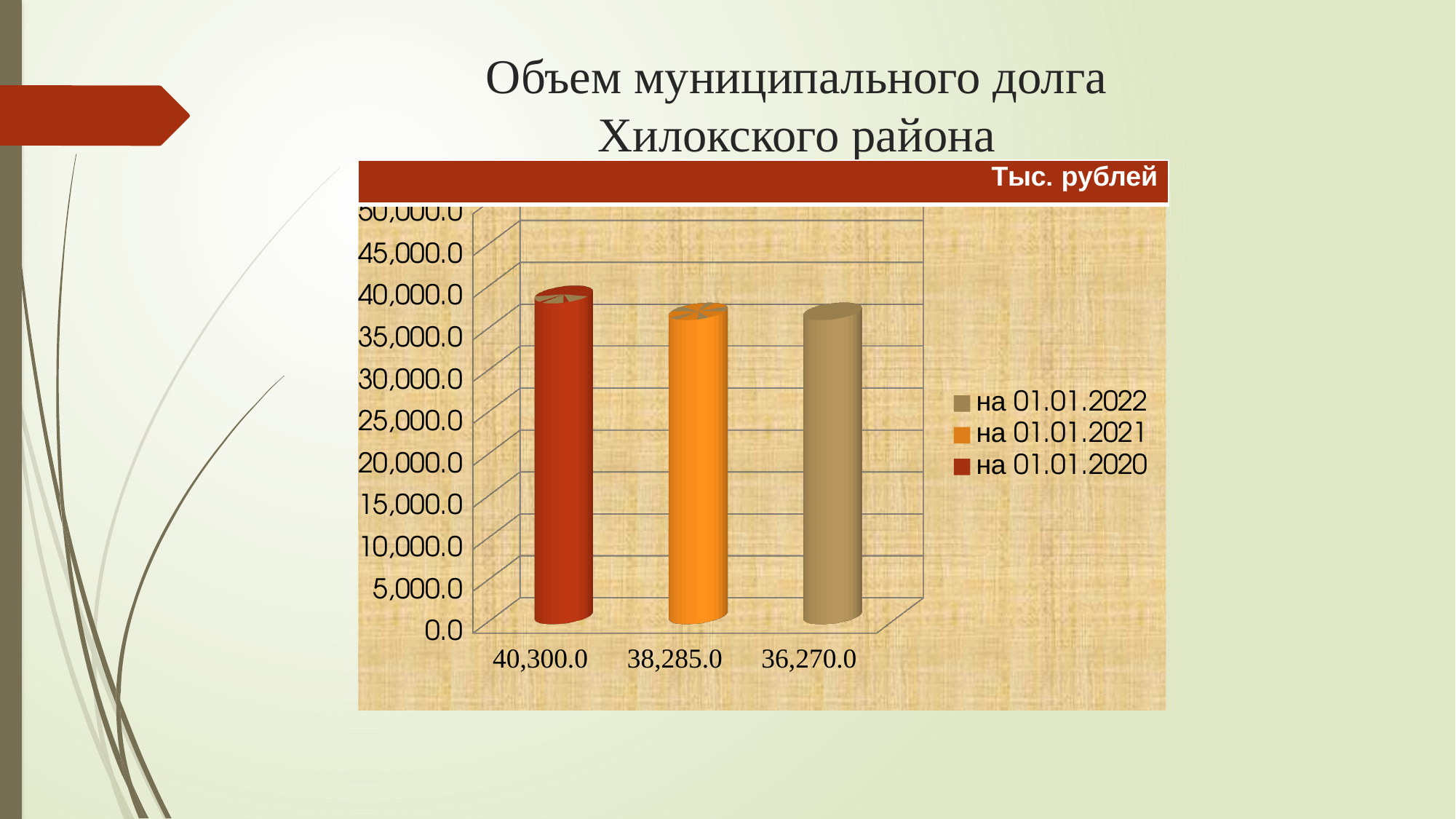

# Объем муниципального долга Хилокского района

[unsupported chart]

| Тыс. рублей |
| --- |